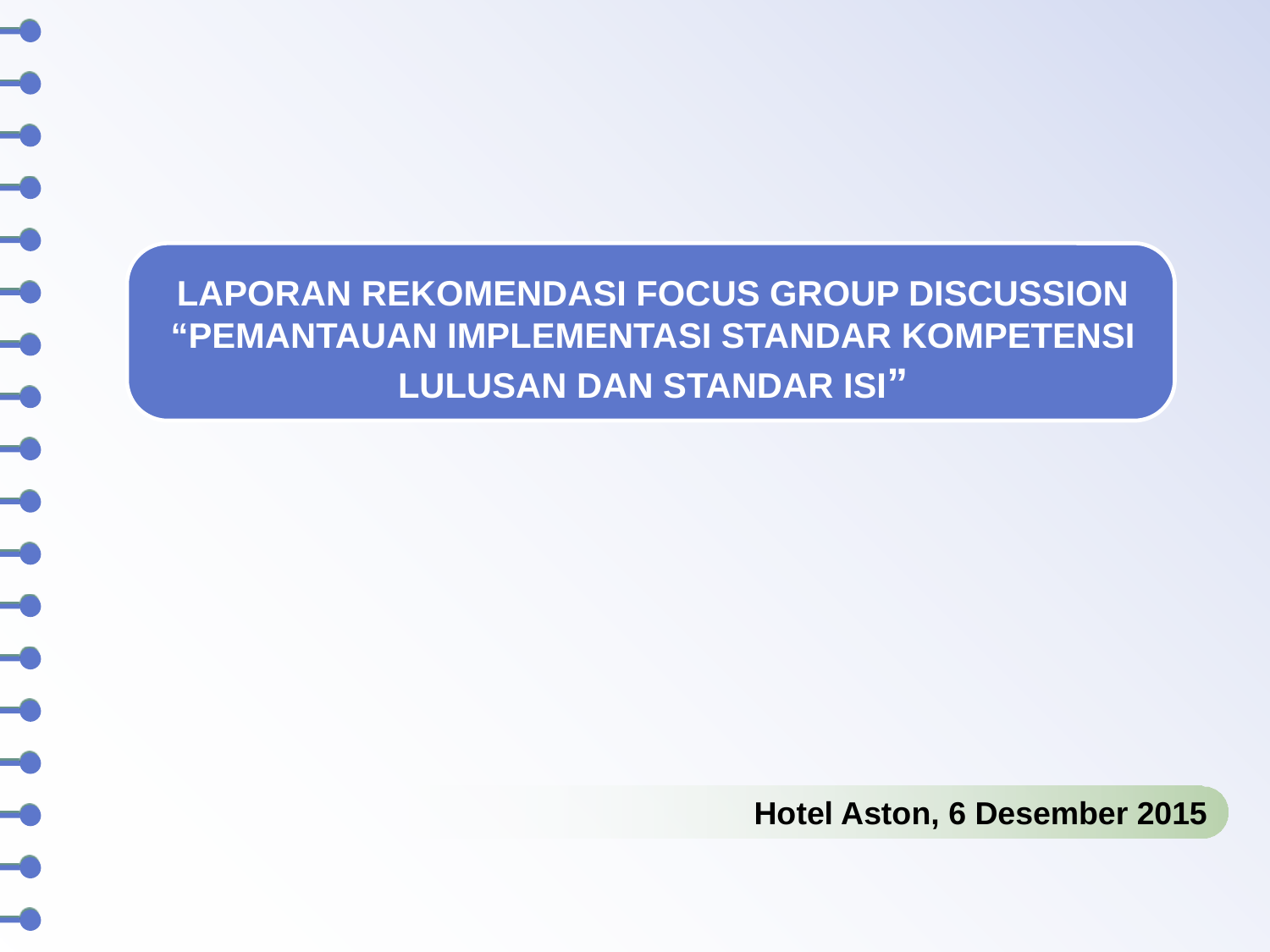

# LAPORAN REKOMENDASI FOCUS GROUP DISCUSSION “PEMANTAUAN IMPLEMENTASI STANDAR KOMPETENSI LULUSAN DAN STANDAR ISI”
Hotel Aston, 6 Desember 2015